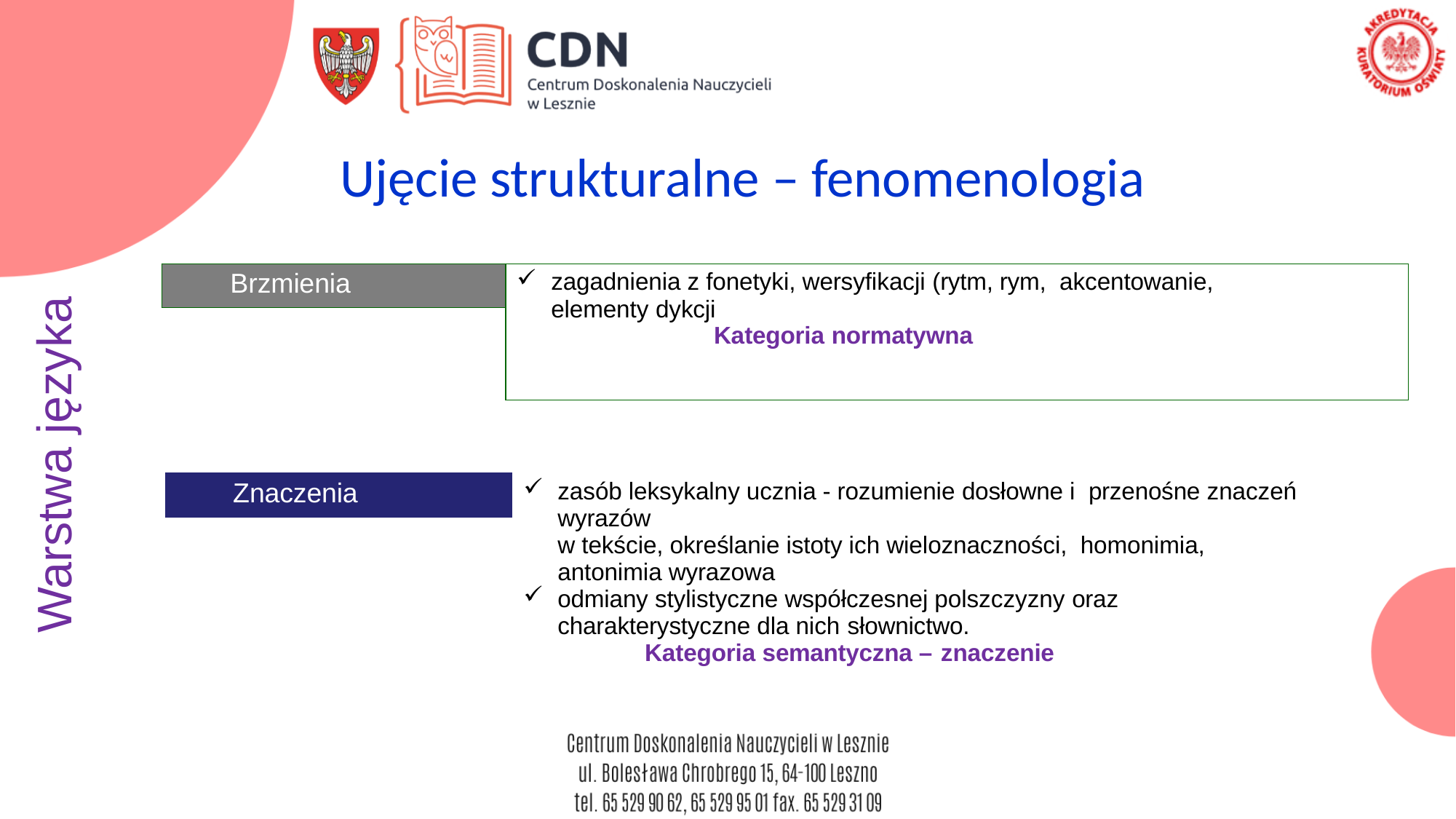

# Ujęcie strukturalne – fenomenologia
| Brzmienia | zagadnienia z fonetyki, wersyfikacji (rytm, rym, akcentowanie, elementy dykcji Kategoria normatywna |
| --- | --- |
|  |  |
Warstwa języka
| Znaczenia | zasób leksykalny ucznia - rozumienie dosłowne i przenośne znaczeń wyrazów w tekście, określanie istoty ich wieloznaczności, homonimia, antonimia wyrazowa odmiany stylistyczne współczesnej polszczyzny oraz charakterystyczne dla nich słownictwo. Kategoria semantyczna – znaczenie |
| --- | --- |
|  |  |